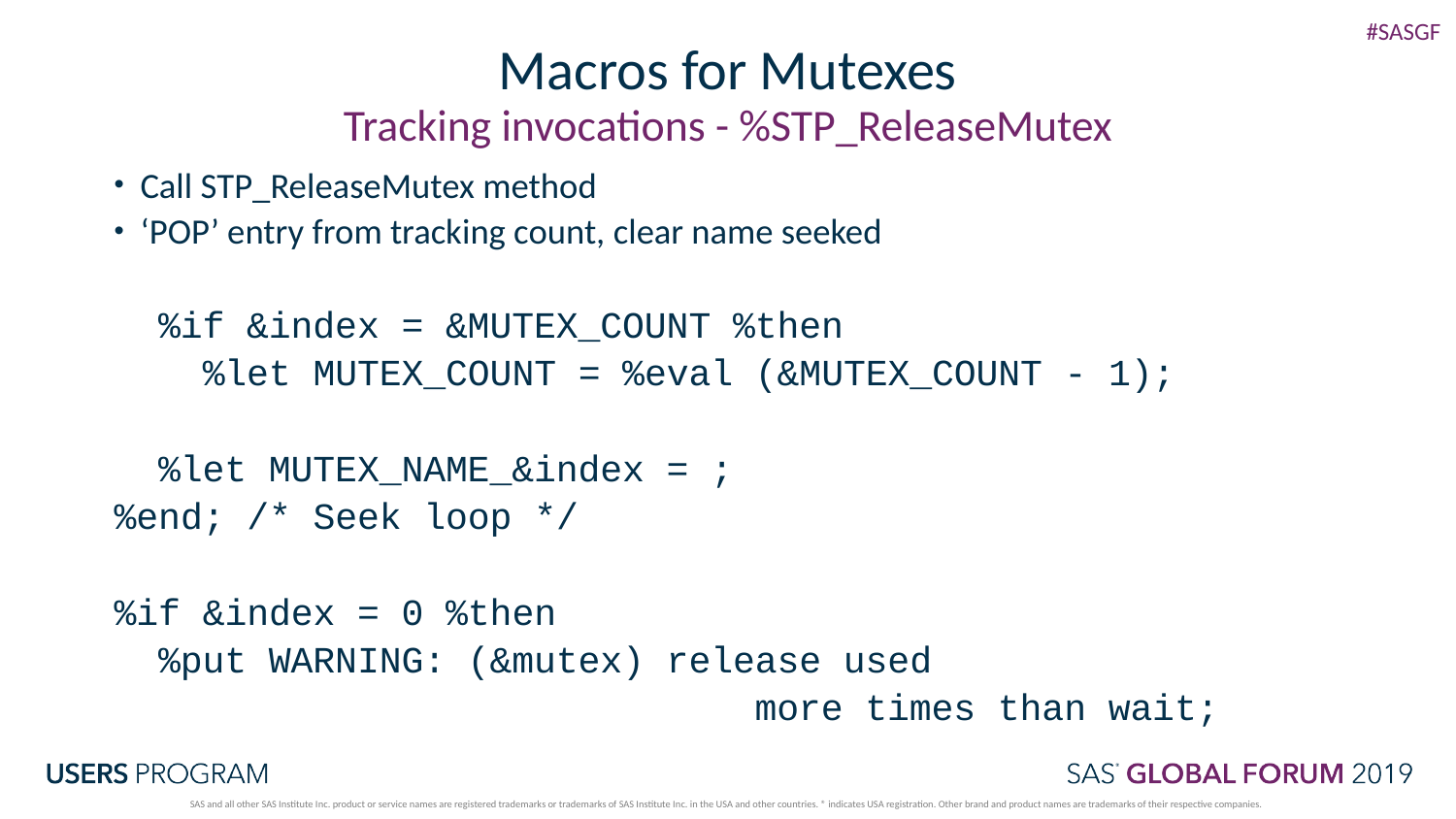

# Macros for Mutexes
Tracking invocations - %STP_ReleaseMutex
Call STP_ReleaseMutex method
‘POP’ entry from tracking count, clear name seeked

  %if &index = &MUTEX_COUNT %then
    %let MUTEX_COUNT = %eval (&MUTEX_COUNT - 1);

  %let MUTEX_NAME_&index = ;
%end; /* Seek loop */

%if &index = 0 %then
  %put WARNING: (&mutex) release used
                             more times than wait;